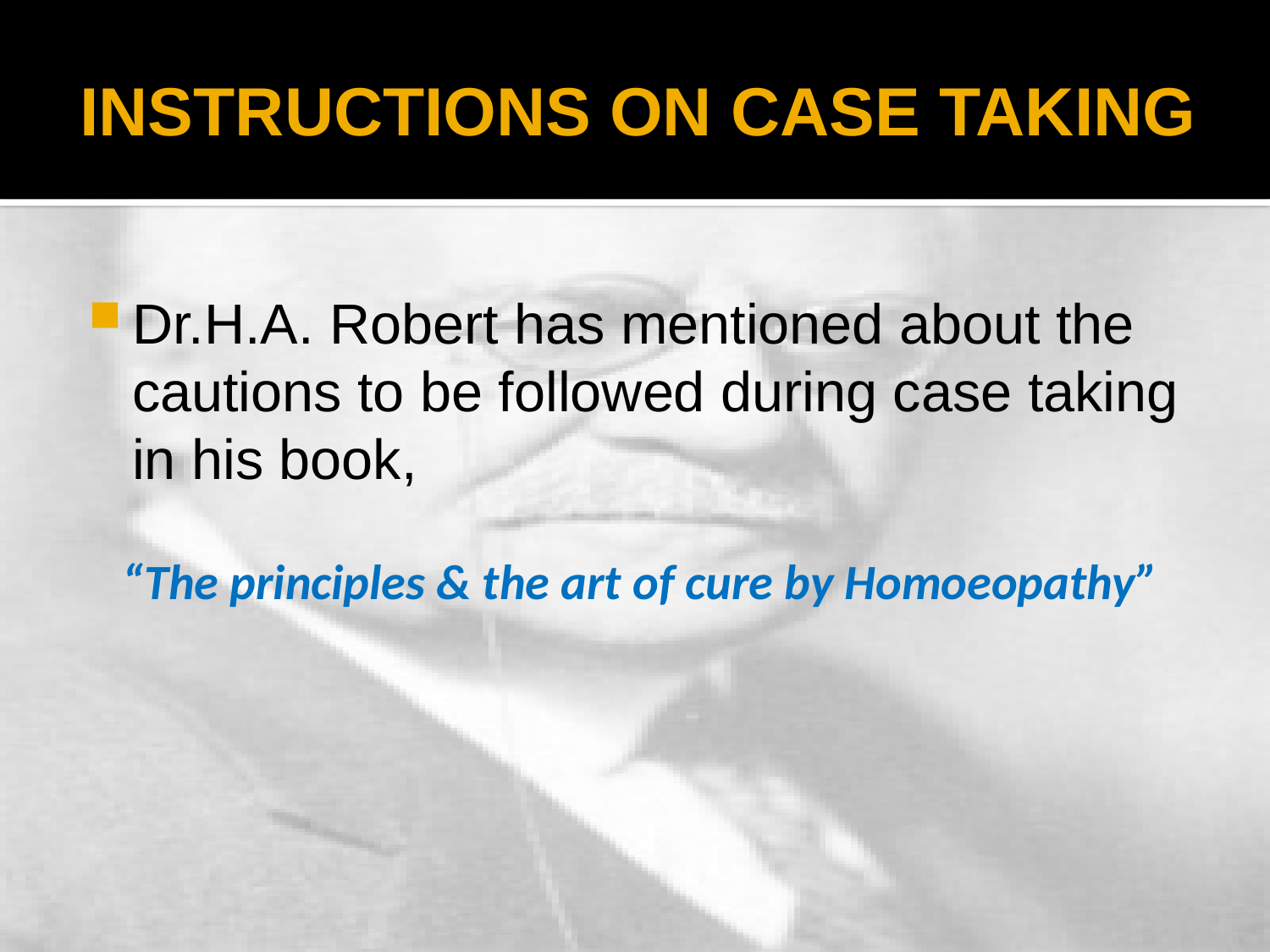

# INSTRUCTIONS ON CASE TAKING
Dr.H.A. Robert has mentioned about the cautions to be followed during case taking in his book,

“The principles & the art of cure by Homoeopathy”